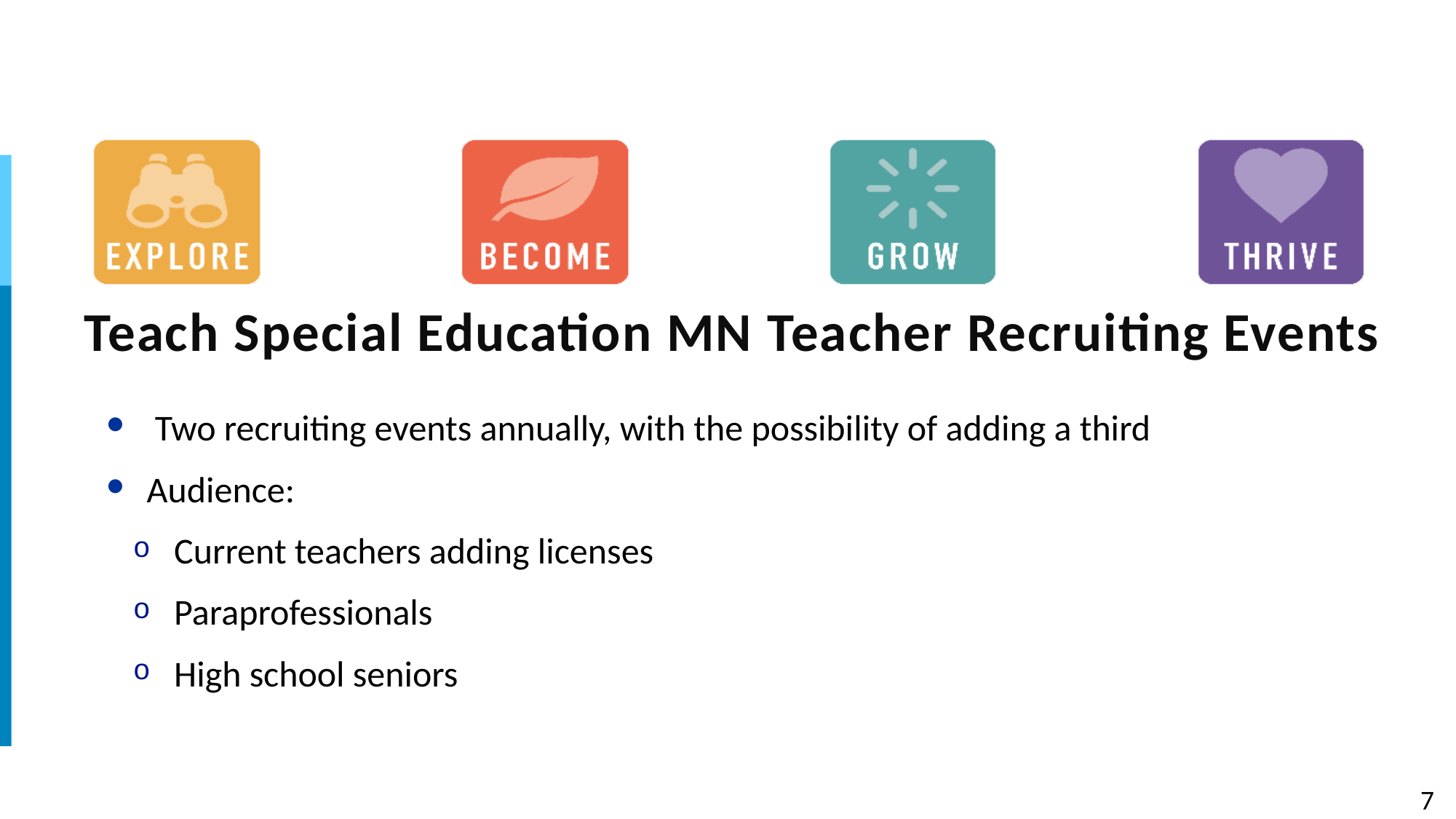

# Teach Special Education MN Teacher Recruiting Events
 Two recruiting events annually, with the possibility of adding a third
Audience:
Current teachers adding licenses
Paraprofessionals
High school seniors